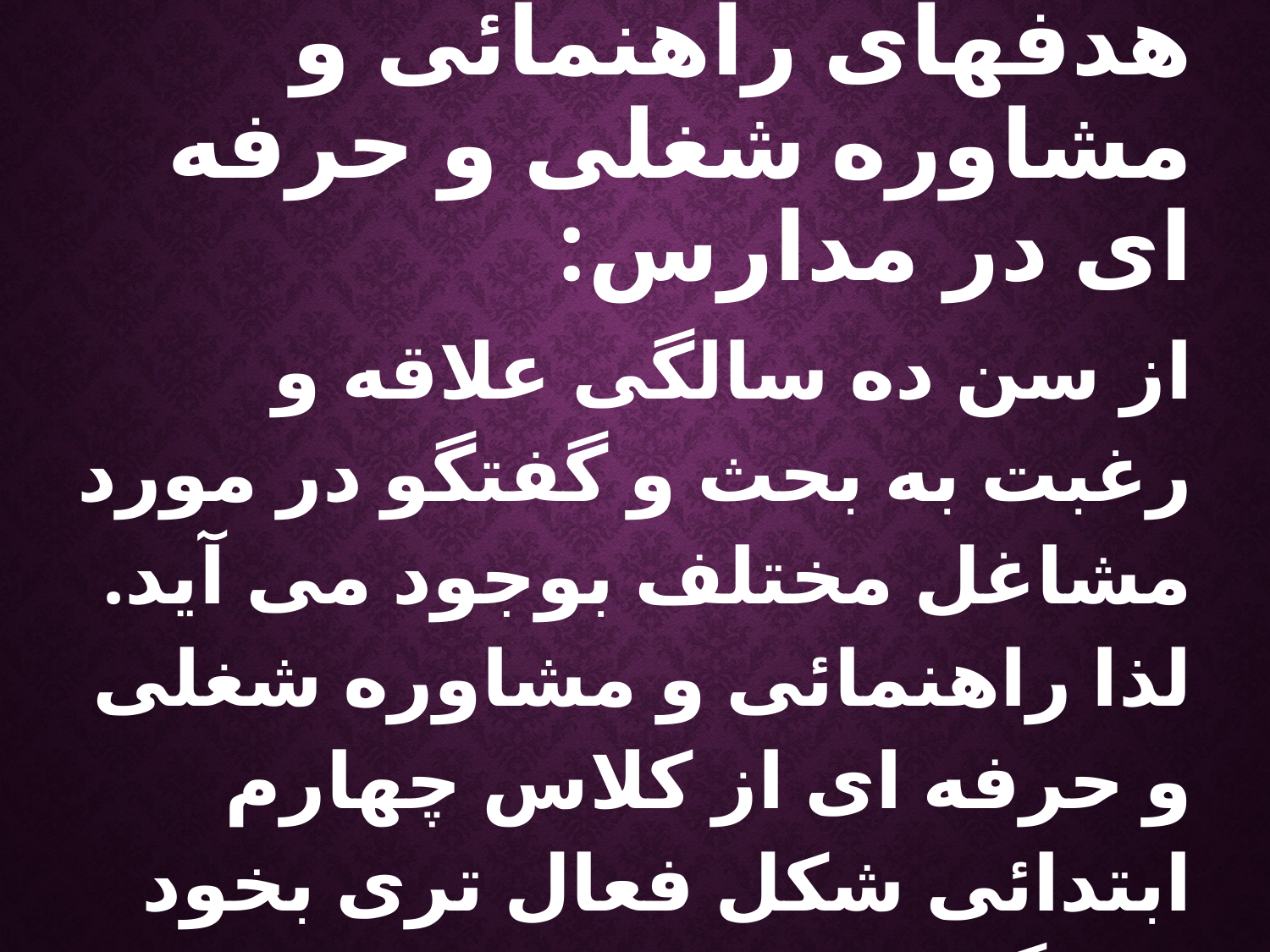

هدفهای راهنمائی و مشاوره شغلی و حرفه ای در مدارس:
از سن ده سالگی علاقه و رغبت به بحث و گفتگو در مورد مشاغل مختلف بوجود می آید. لذا راهنمائی و مشاوره شغلی و حرفه ای از کلاس چهارم ابتدائی شکل فعال تری بخود می گیرد.